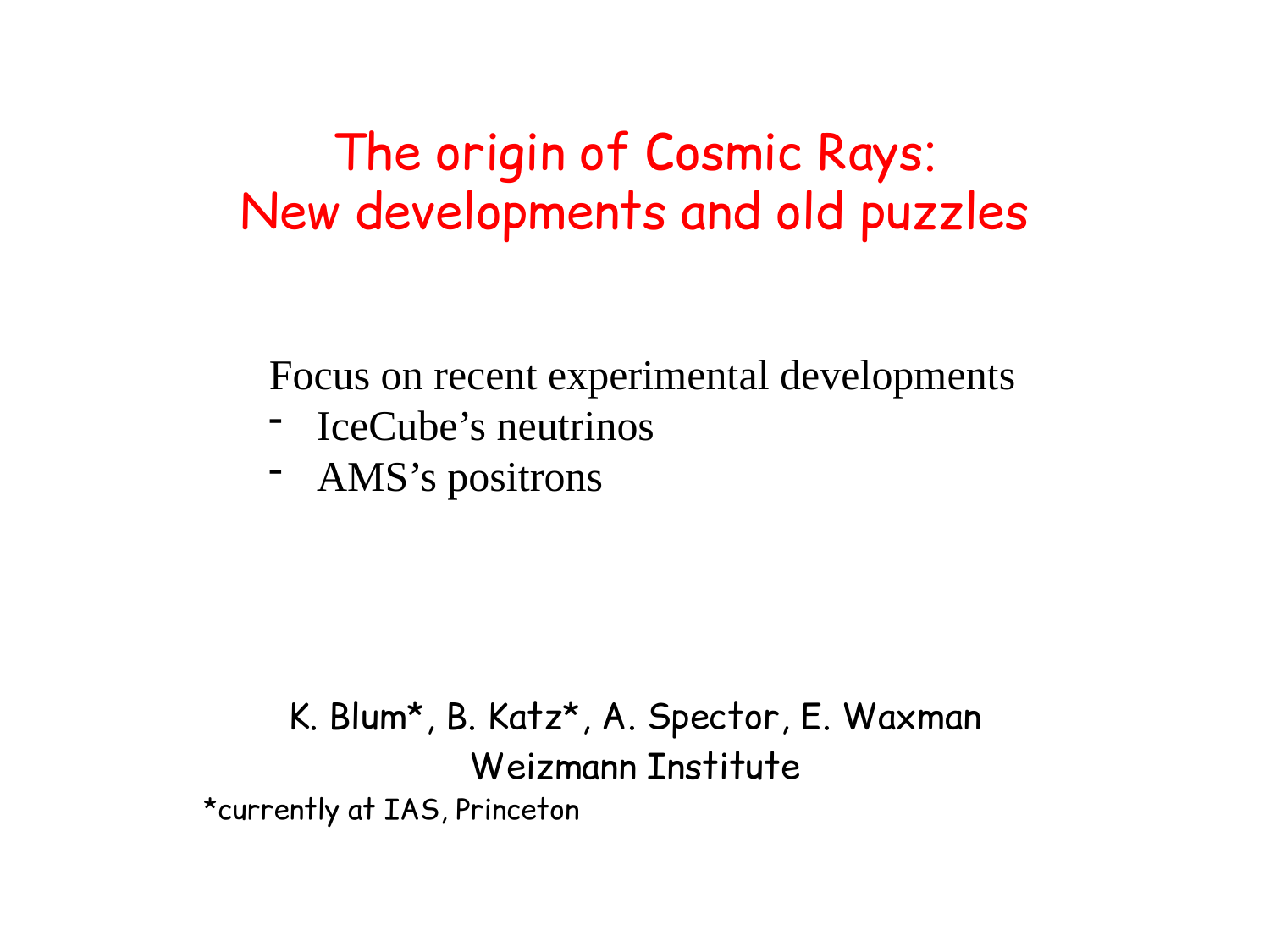

# The origin of Cosmic Rays: New developments and old puzzles
Focus on recent experimental developments
IceCube’s neutrinos
AMS’s positrons
K. Blum*, B. Katz*, A. Spector, E. Waxman
Weizmann Institute
*currently at IAS, Princeton